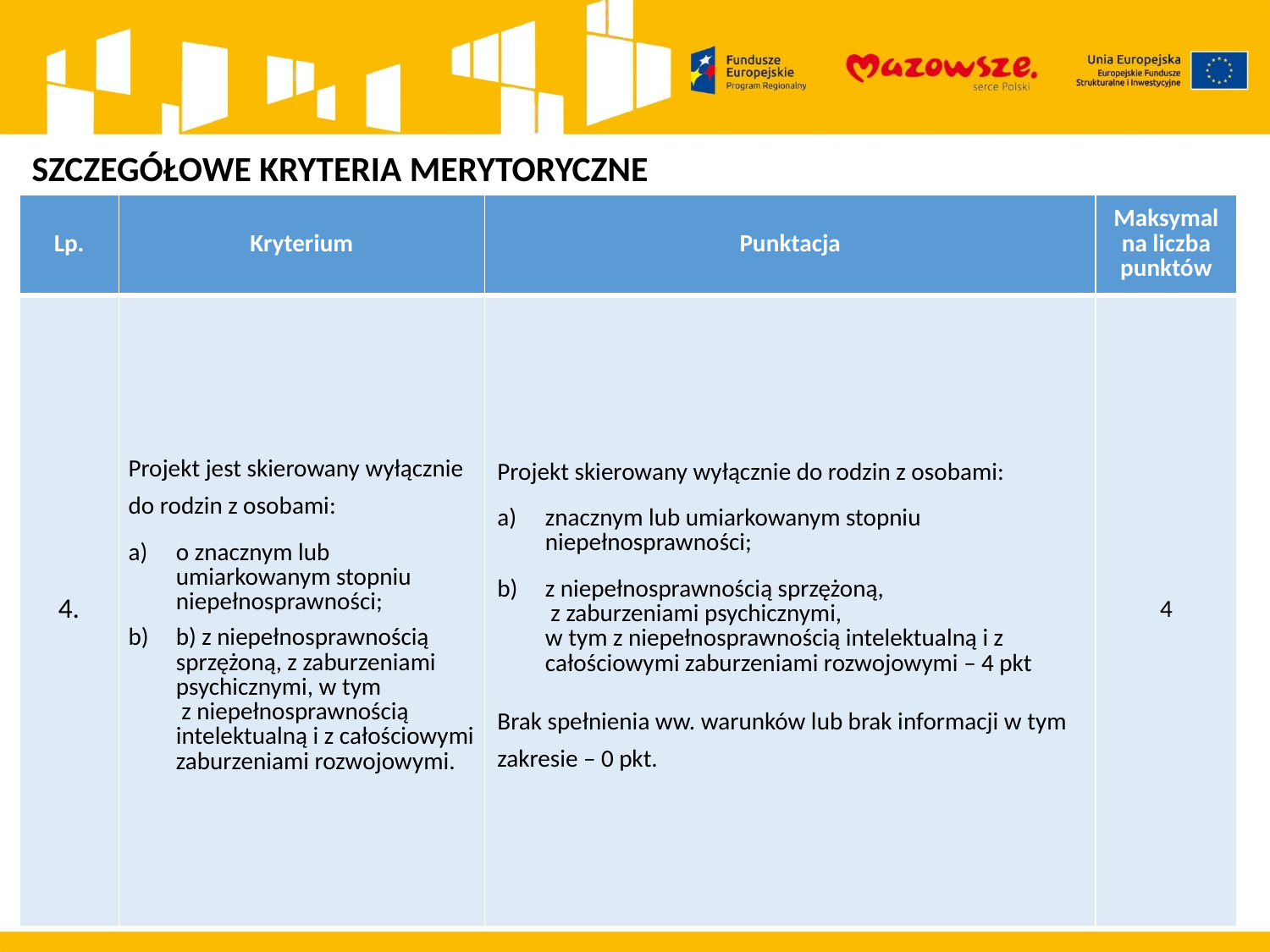

SZCZEGÓŁOWE KRYTERIA MERYTORYCZNE
| Lp. | Kryterium | Punktacja | Maksymalna liczba punktów |
| --- | --- | --- | --- |
| 4. | Projekt jest skierowany wyłącznie do rodzin z osobami: o znacznym lub umiarkowanym stopniu niepełnosprawności; b) z niepełnosprawnością sprzężoną, z zaburzeniami psychicznymi, w tym z niepełnosprawnością intelektualną i z całościowymi zaburzeniami rozwojowymi. | Projekt skierowany wyłącznie do rodzin z osobami: znacznym lub umiarkowanym stopniu niepełnosprawności; z niepełnosprawnością sprzężoną, z zaburzeniami psychicznymi, w tym z niepełnosprawnością intelektualną i z całościowymi zaburzeniami rozwojowymi – 4 pkt Brak spełnienia ww. warunków lub brak informacji w tym zakresie – 0 pkt. | 4 |